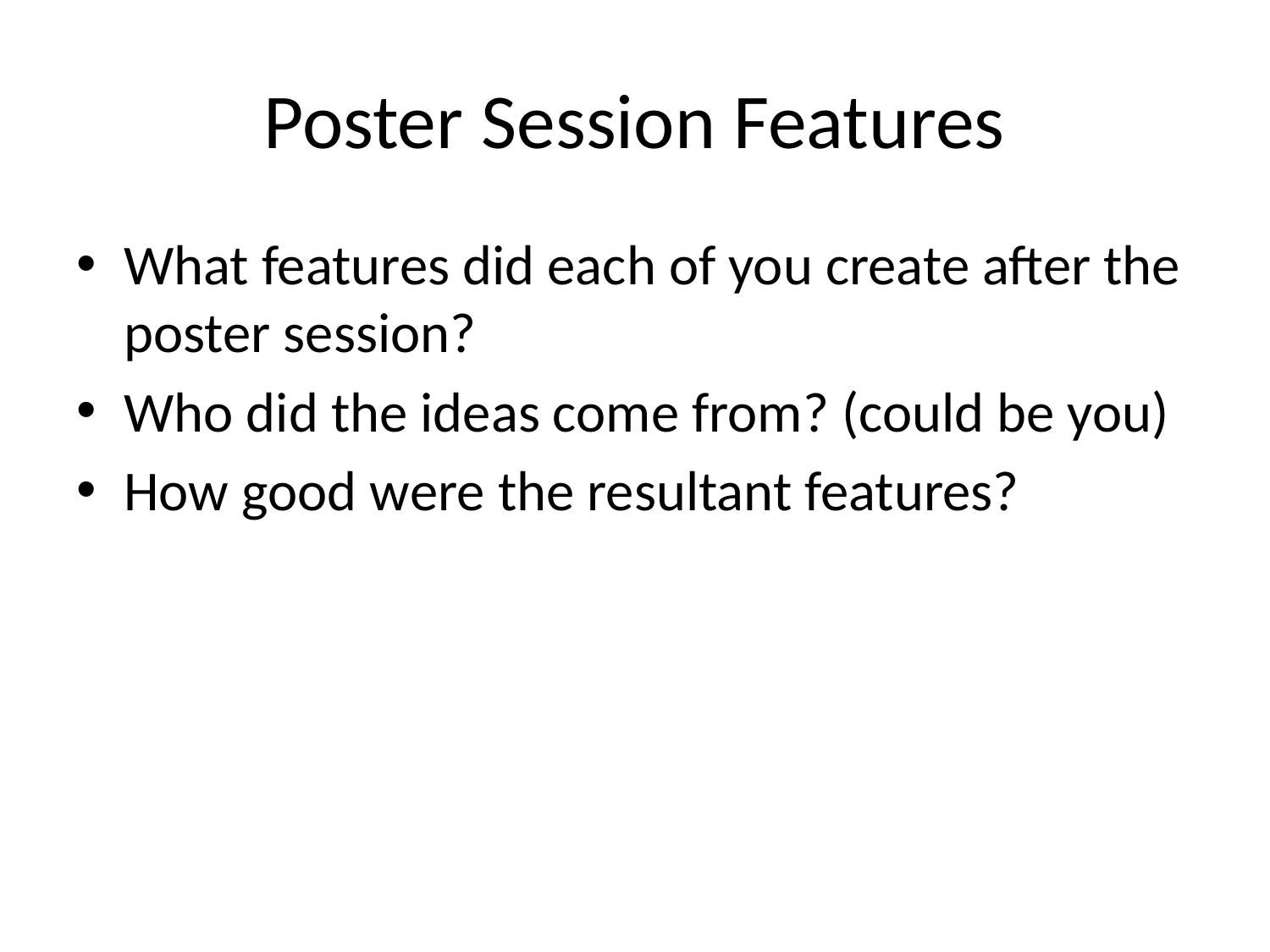

# Poster Session Features
What features did each of you create after the poster session?
Who did the ideas come from? (could be you)
How good were the resultant features?